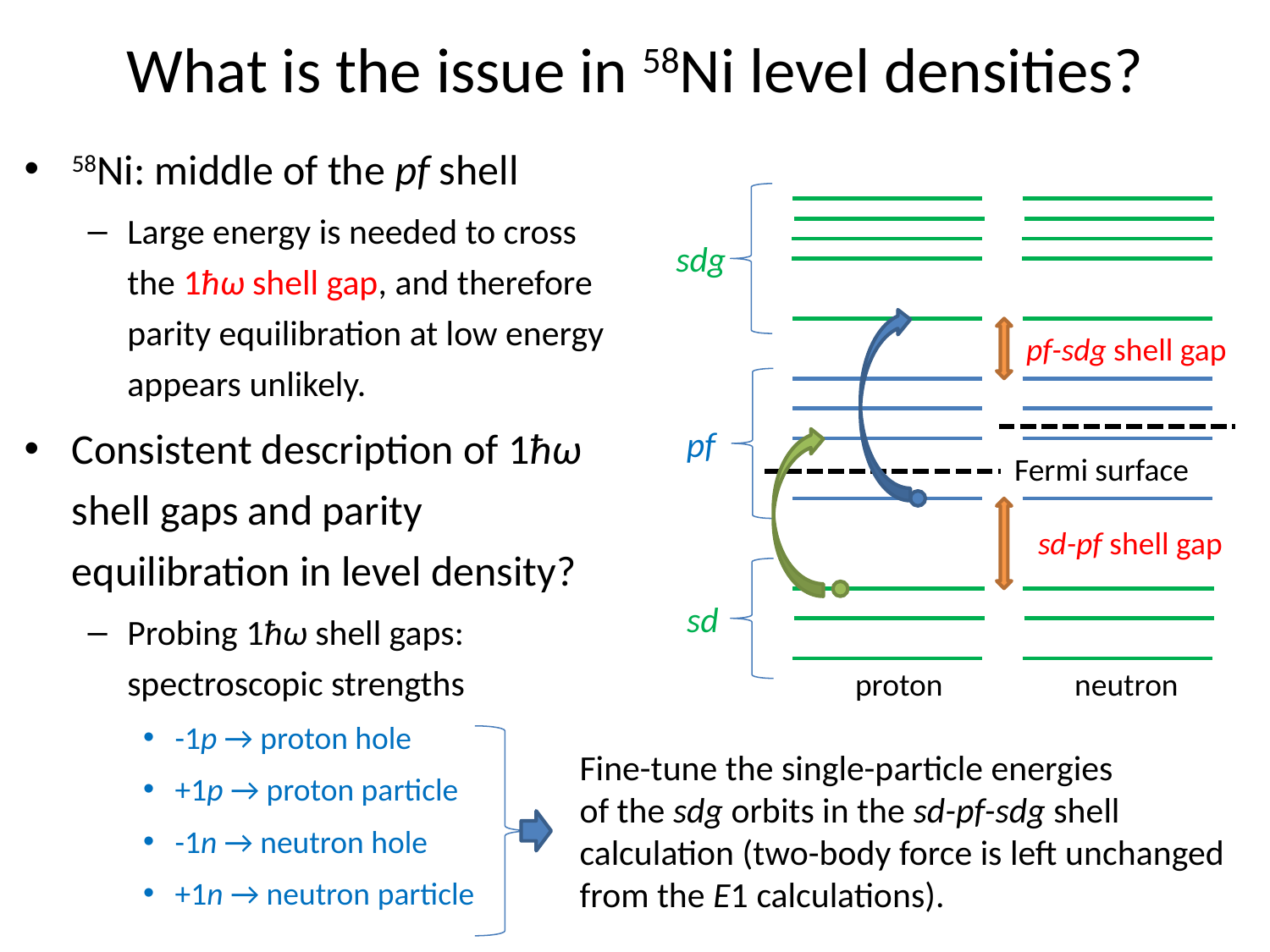

# What is the issue in 58Ni level densities?
58Ni: middle of the pf shell
Large energy is needed to cross the 1ħω shell gap, and therefore parity equilibration at low energy appears unlikely.
Consistent description of 1ħω shell gaps and parity equilibration in level density?
Probing 1ħω shell gaps: spectroscopic strengths
-1p → proton hole
+1p → proton particle
-1n → neutron hole
+1n → neutron particle

sdg

pf-sdg shell gap

pf
Fermi surface

sd-pf shell gap

sd
proton
neutron

Fine-tune the single-particle energies
of the sdg orbits in the sd-pf-sdg shell
calculation (two-body force is left unchanged
from the E1 calculations).